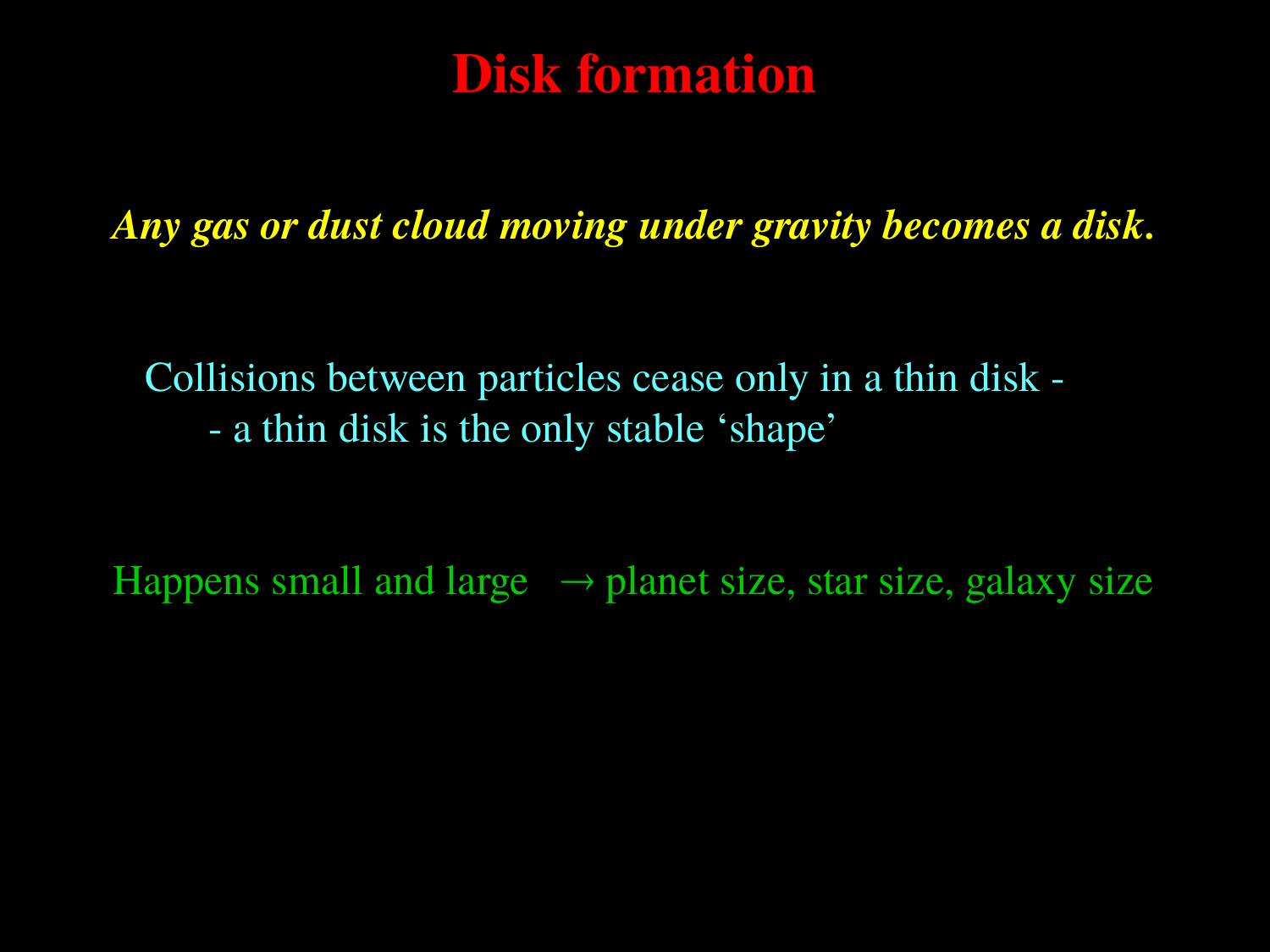

Disk formation
Any gas or dust cloud moving under gravity becomes a disk.

   Collisions between particles cease only in a thin disk -
         - a thin disk is the only stable ‘shape’

Happens small and large  → planet size, star size, galaxy size